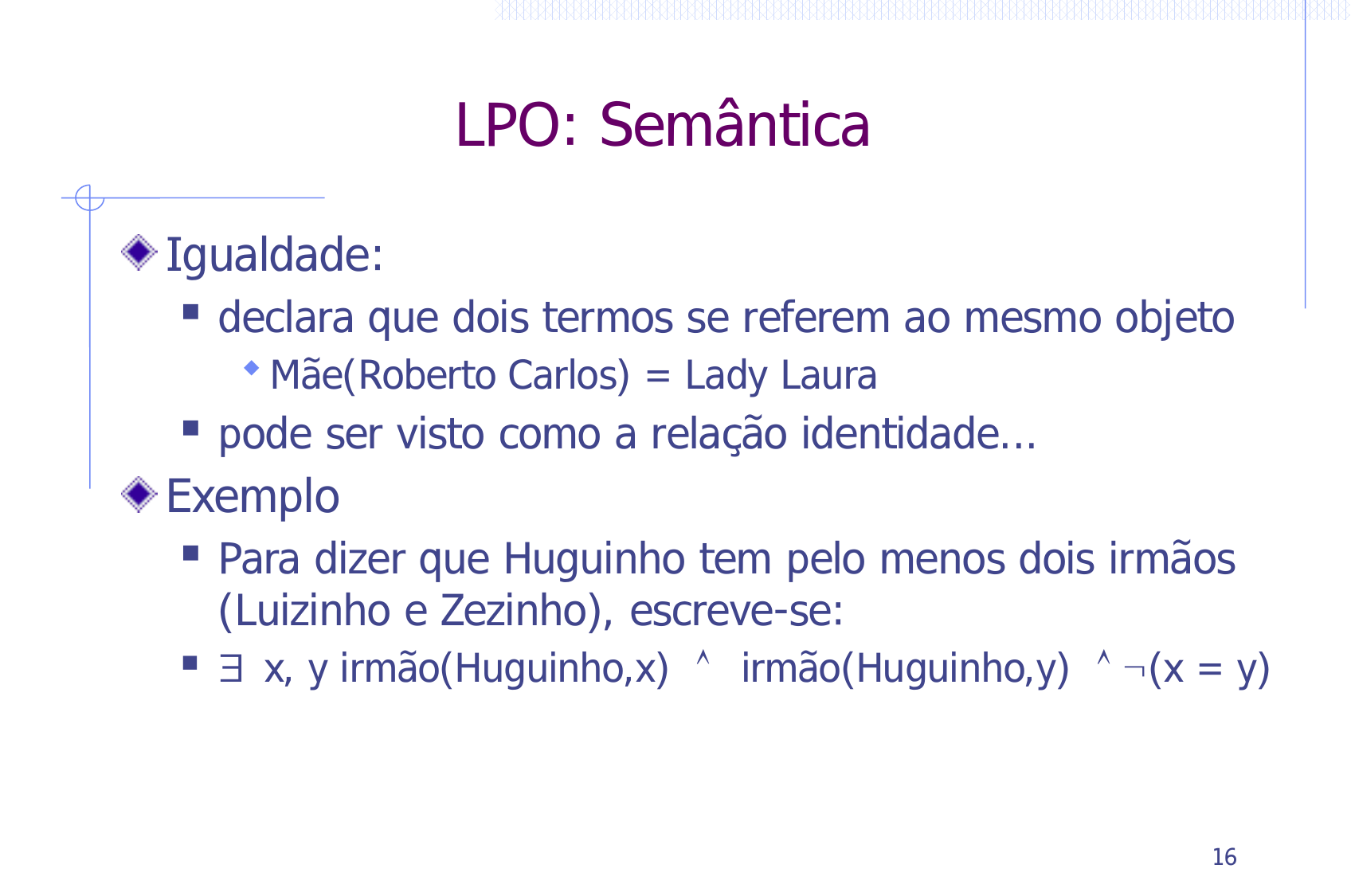

# LPO: Semântica
Igualdade:
declara que dois termos se referem ao mesmo objeto
Mãe(Roberto Carlos) = Lady Laura
pode ser visto como a relação identidade...
Exemplo
Para dizer que Huguinho tem pelo menos dois irmãos (Luizinho e Zezinho), escreve-se:
∃ x, y irmão(Huguinho,x)  ∧  irmão(Huguinho,y)  ∧ ¬(x = y)
16